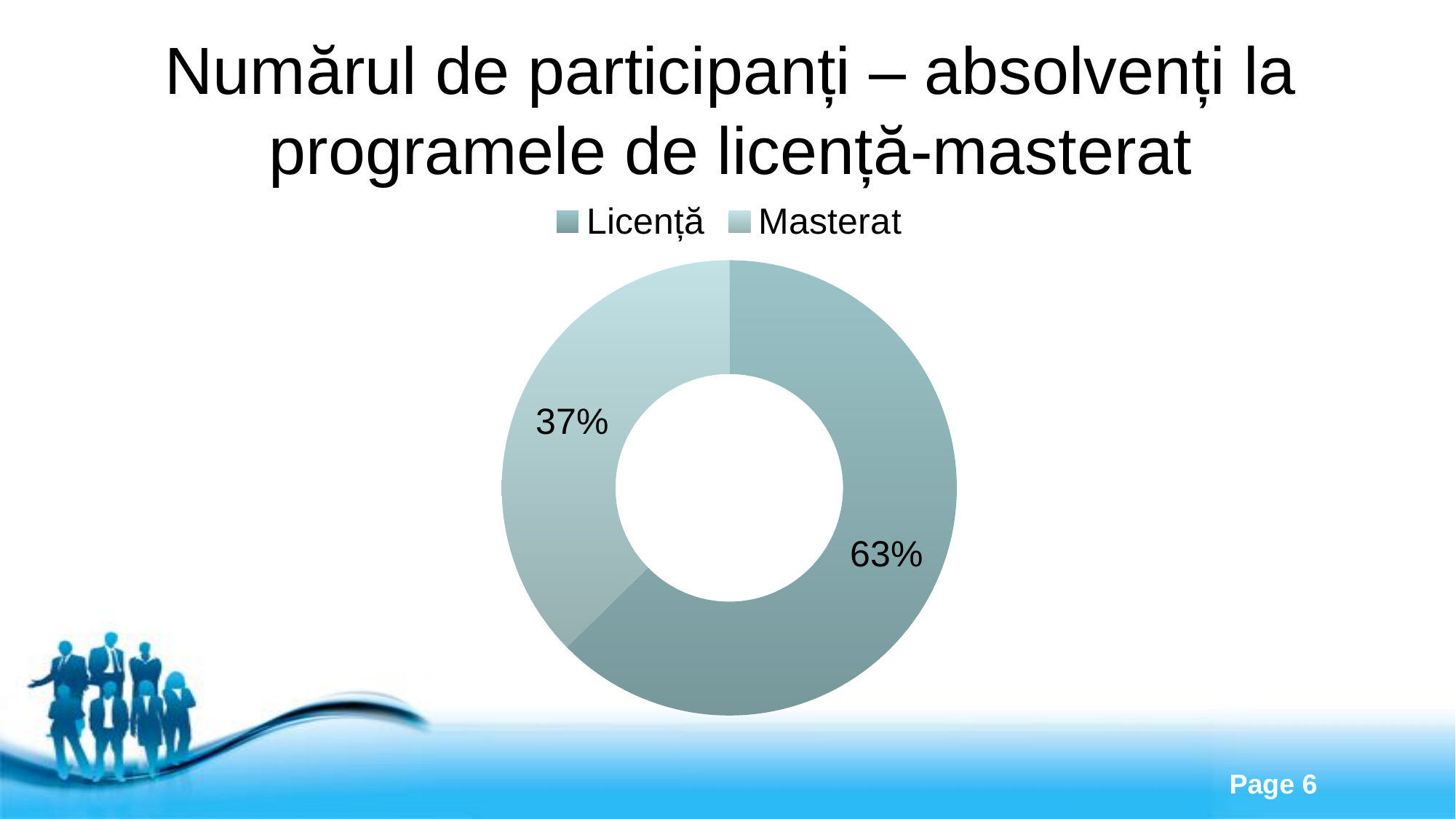

# Numărul de participanți – absolvenți la programele de licență-masterat

### Chart

| Category | Vânzări |
|---|---|
| Licență | 203.0 |
| Masterat | 121.0 |